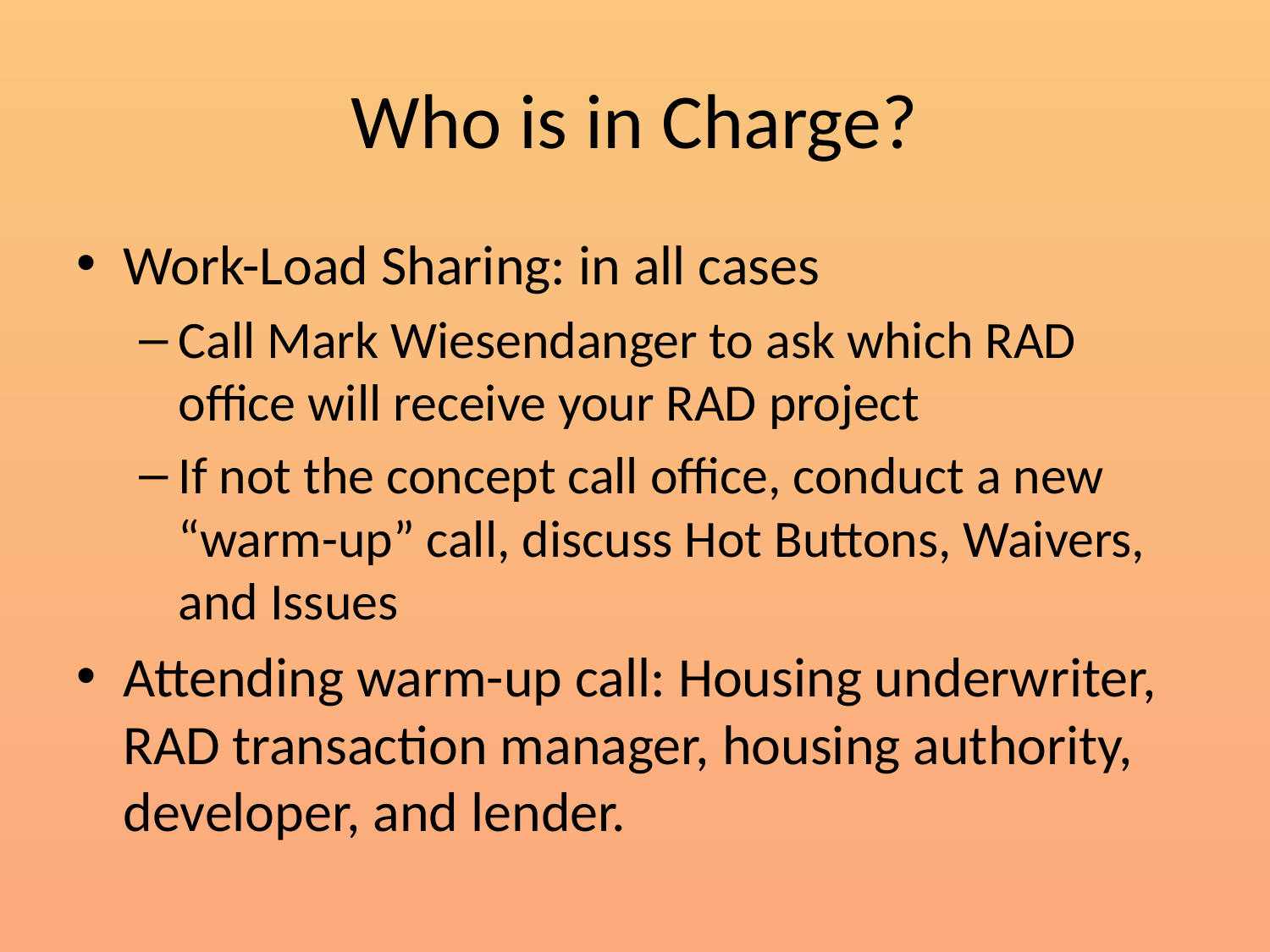

# Who is in Charge?
Work-Load Sharing: in all cases
Call Mark Wiesendanger to ask which RAD office will receive your RAD project
If not the concept call office, conduct a new “warm-up” call, discuss Hot Buttons, Waivers, and Issues
Attending warm-up call: Housing underwriter, RAD transaction manager, housing authority, developer, and lender.